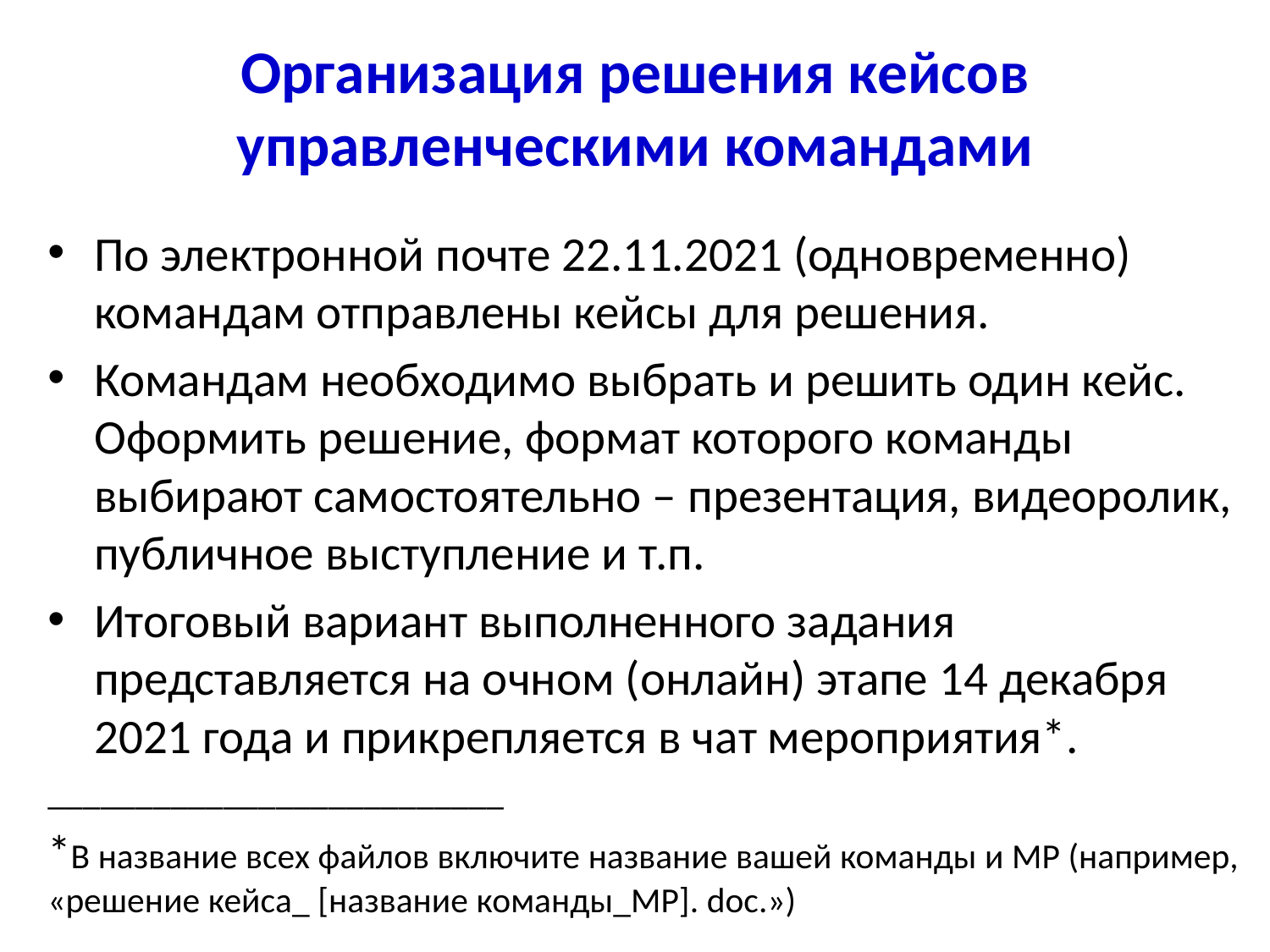

# Организация решения кейсов управленческими командами
По электронной почте 22.11.2021 (одновременно) командам отправлены кейсы для решения.
Командам необходимо выбрать и решить один кейс. Оформить решение, формат которого команды выбирают самостоятельно – презентация, видеоролик, публичное выступление и т.п.
Итоговый вариант выполненного задания представляется на очном (онлайн) этапе 14 декабря 2021 года и прикрепляется в чат мероприятия*.
__________________________
*В название всех файлов включите название вашей команды и МР (например, «решение кейса_ [название команды_МР]. doc.»)